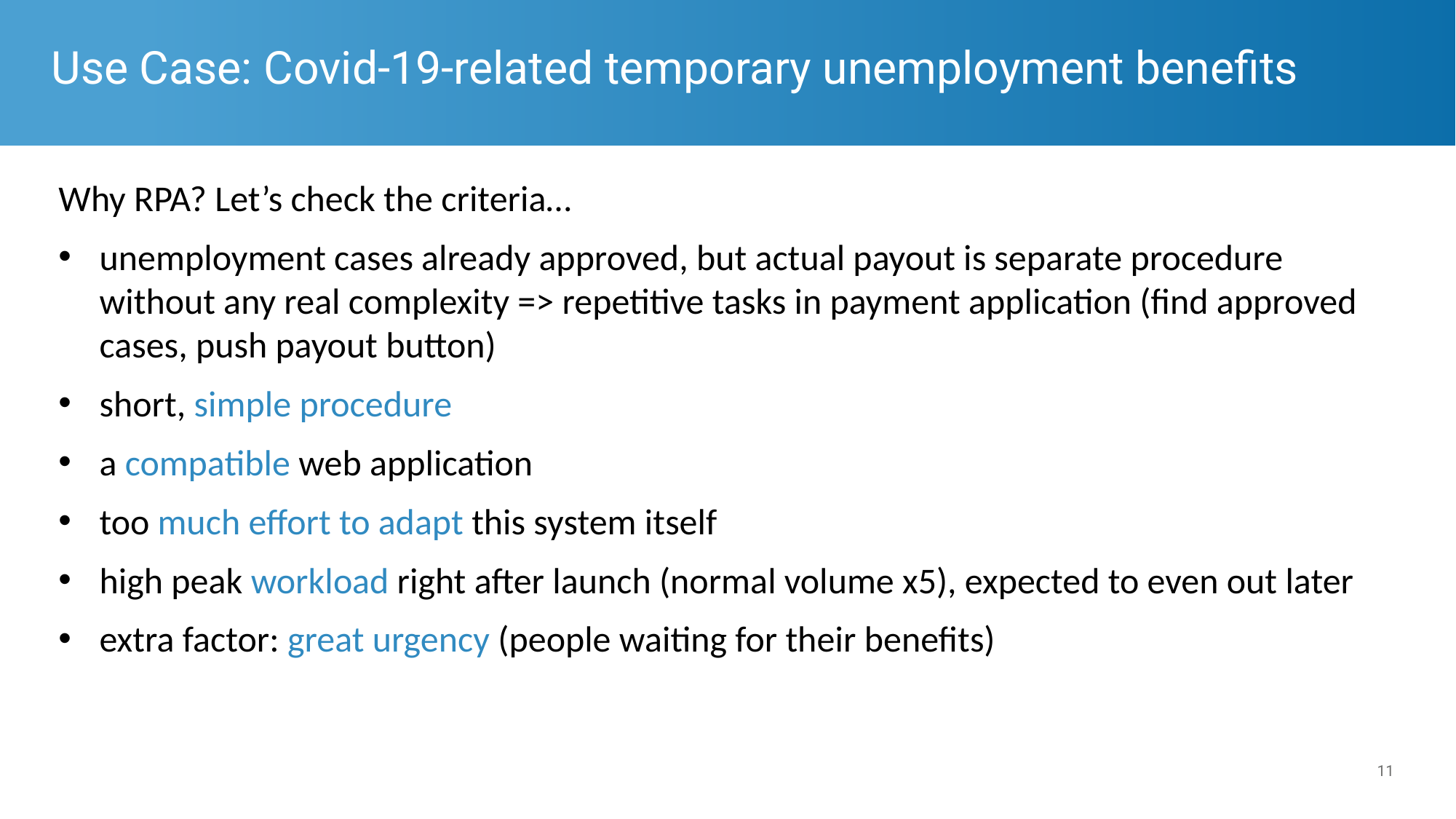

# Use Case: Covid-19-related temporary unemployment benefits
Why RPA? Let’s check the criteria…
unemployment cases already approved, but actual payout is separate procedure without any real complexity => repetitive tasks in payment application (find approved cases, push payout button)
short, simple procedure
a compatible web application
too much effort to adapt this system itself
high peak workload right after launch (normal volume x5), expected to even out later
extra factor: great urgency (people waiting for their benefits)
11